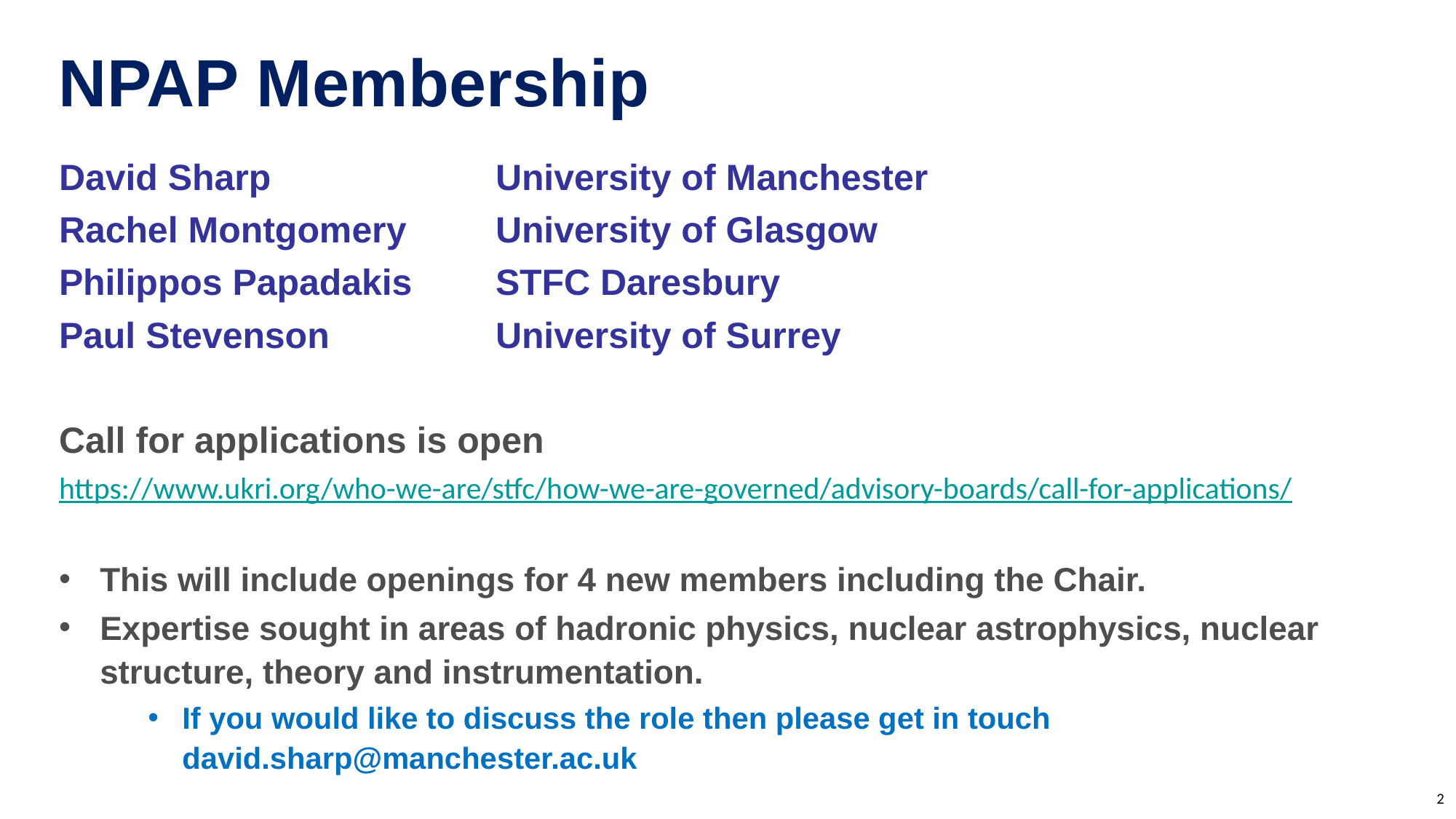

NPAP Membership
David Sharp			University of Manchester
Rachel Montgomery	University of Glasgow
Philippos Papadakis	STFC Daresbury
Paul Stevenson		University of Surrey

Call for applications is open
https://www.ukri.org/who-we-are/stfc/how-we-are-governed/advisory-boards/call-for-applications/

This will include openings for 4 new members including the Chair.
Expertise sought in areas of hadronic physics, nuclear astrophysics, nuclear structure, theory and instrumentation.
If you would like to discuss the role then please get in touch david.sharp@manchester.ac.uk
2